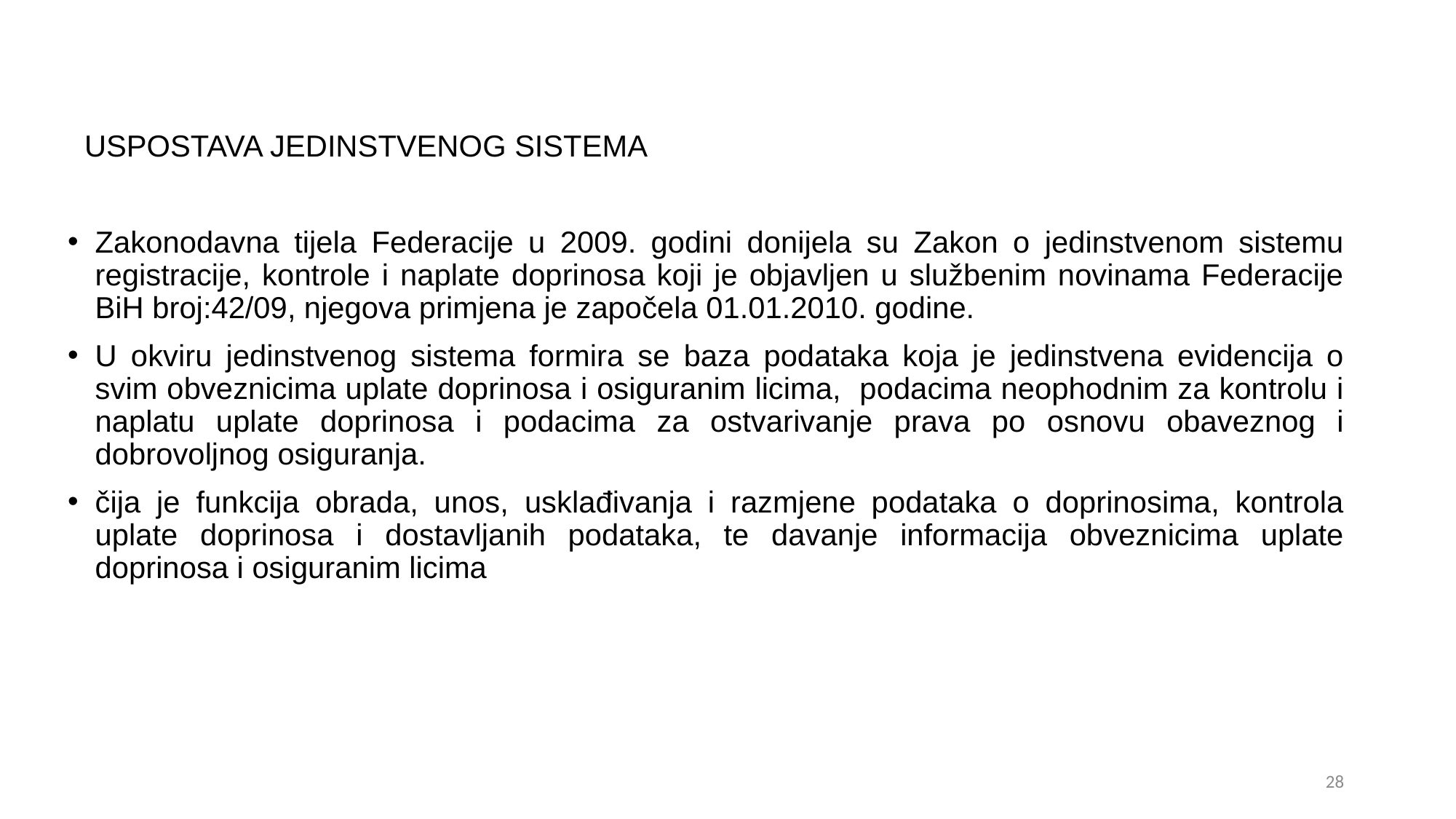

USPOSTAVA JEDINSTVENOG SISTEMA

Zakonodavna tijela Federacije u 2009. godini donijela su Zakon o jedinstvenom sistemu registracije, kontrole i naplate doprinosa koji je objavljen u službenim novinama Federacije BiH broj:42/09, njegova primjena je započela 01.01.2010. godine.
U okviru jedinstvenog sistema formira se baza podataka koja je jedinstvena evidencija o svim obveznicima uplate doprinosa i osiguranim licima,  podacima neophodnim za kontrolu i naplatu uplate doprinosa i podacima za ostvarivanje prava po osnovu obaveznog i dobrovoljnog osiguranja.
čija je funkcija obrada, unos, usklađivanja i razmjene podataka o doprinosima, kontrola uplate doprinosa i dostavljanih podataka, te davanje informacija obveznicima uplate doprinosa i osiguranim licima
28